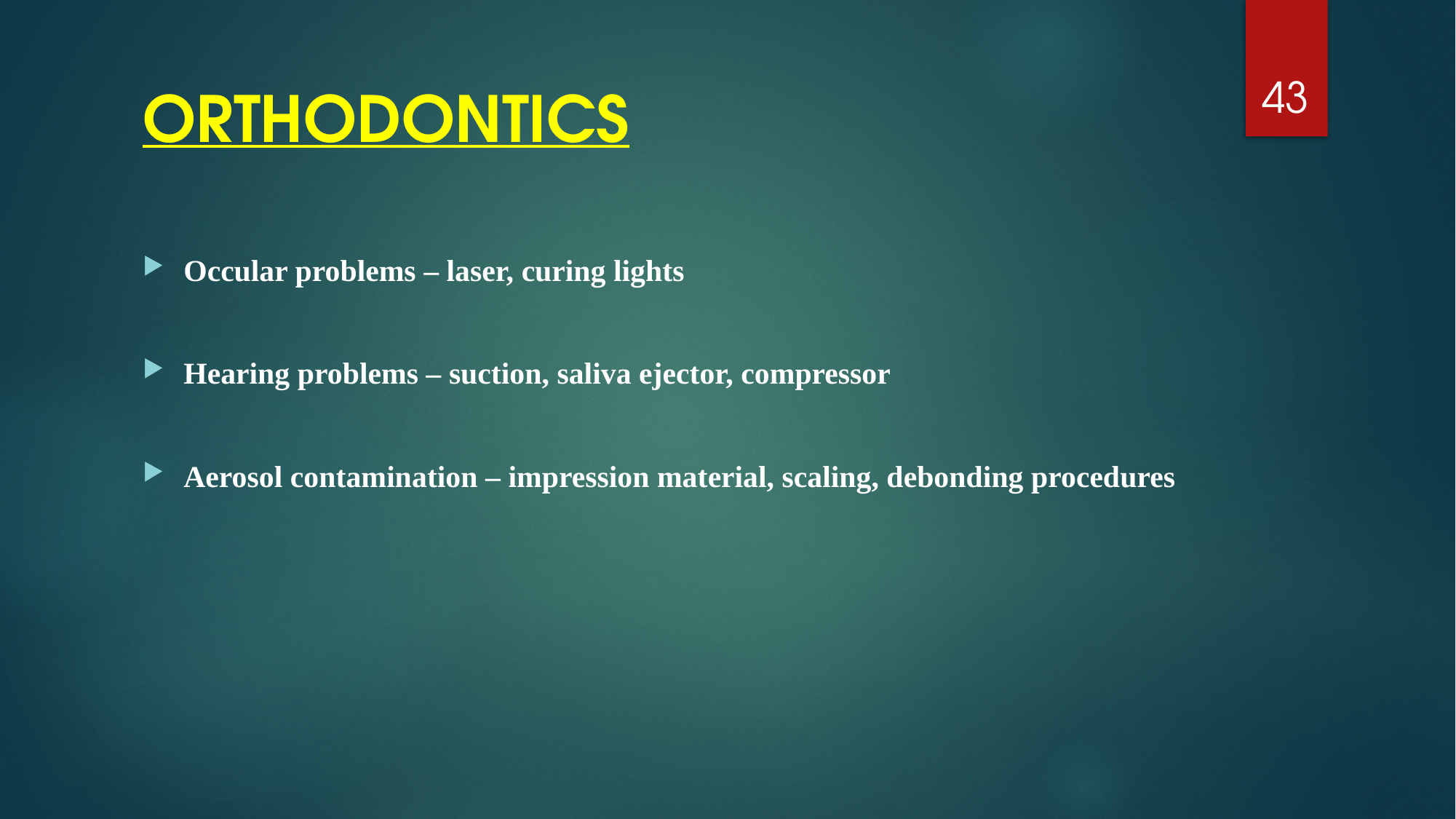

43
# ORTHODONTICS
Occular problems – laser, curing lights

Hearing problems – suction, saliva ejector, compressor

Aerosol contamination – impression material, scaling, debonding procedures